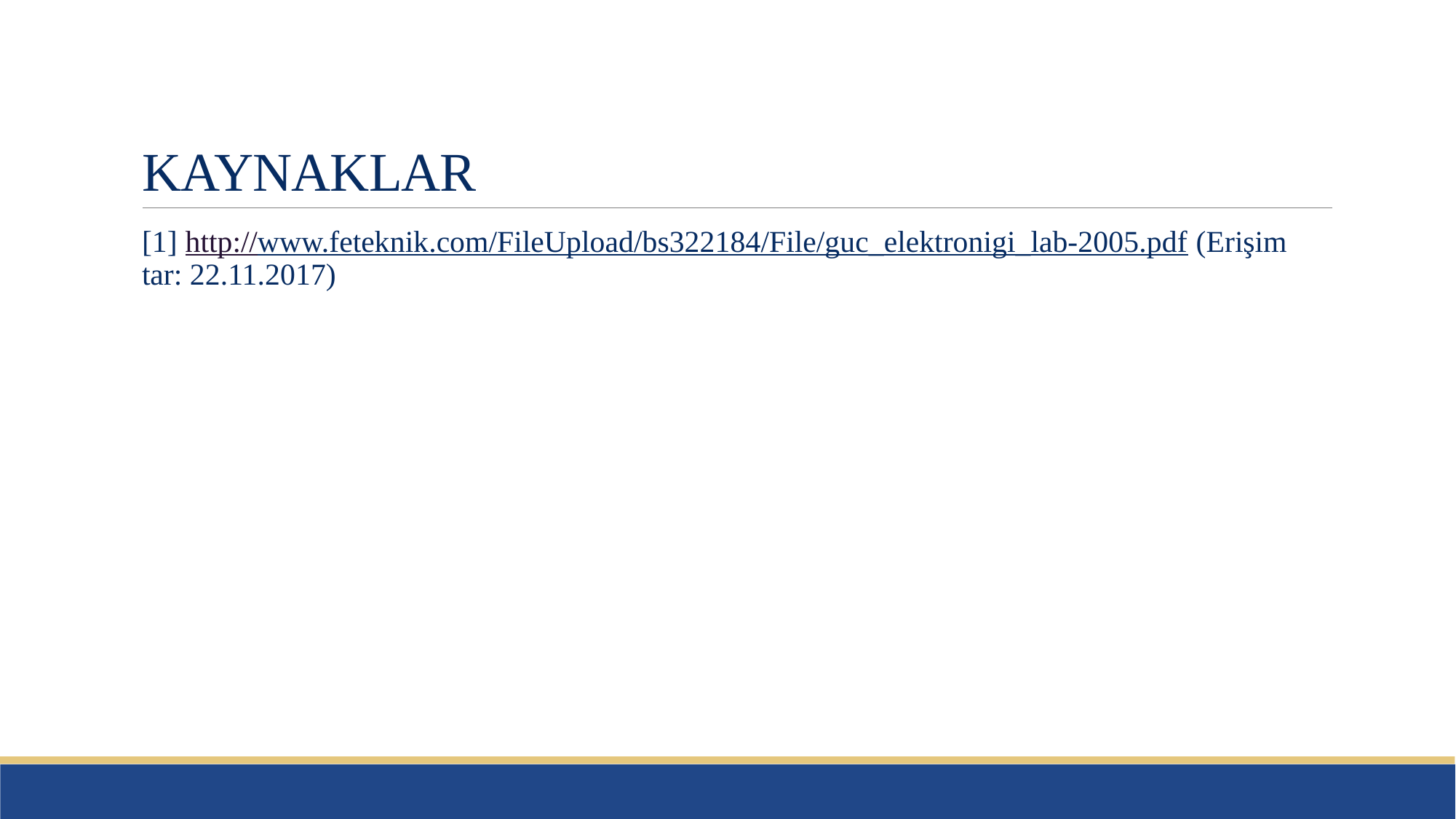

# KAYNAKLAR
[1] http://www.feteknik.com/FileUpload/bs322184/File/guc_elektronigi_lab-2005.pdf (Erişim tar: 22.11.2017)